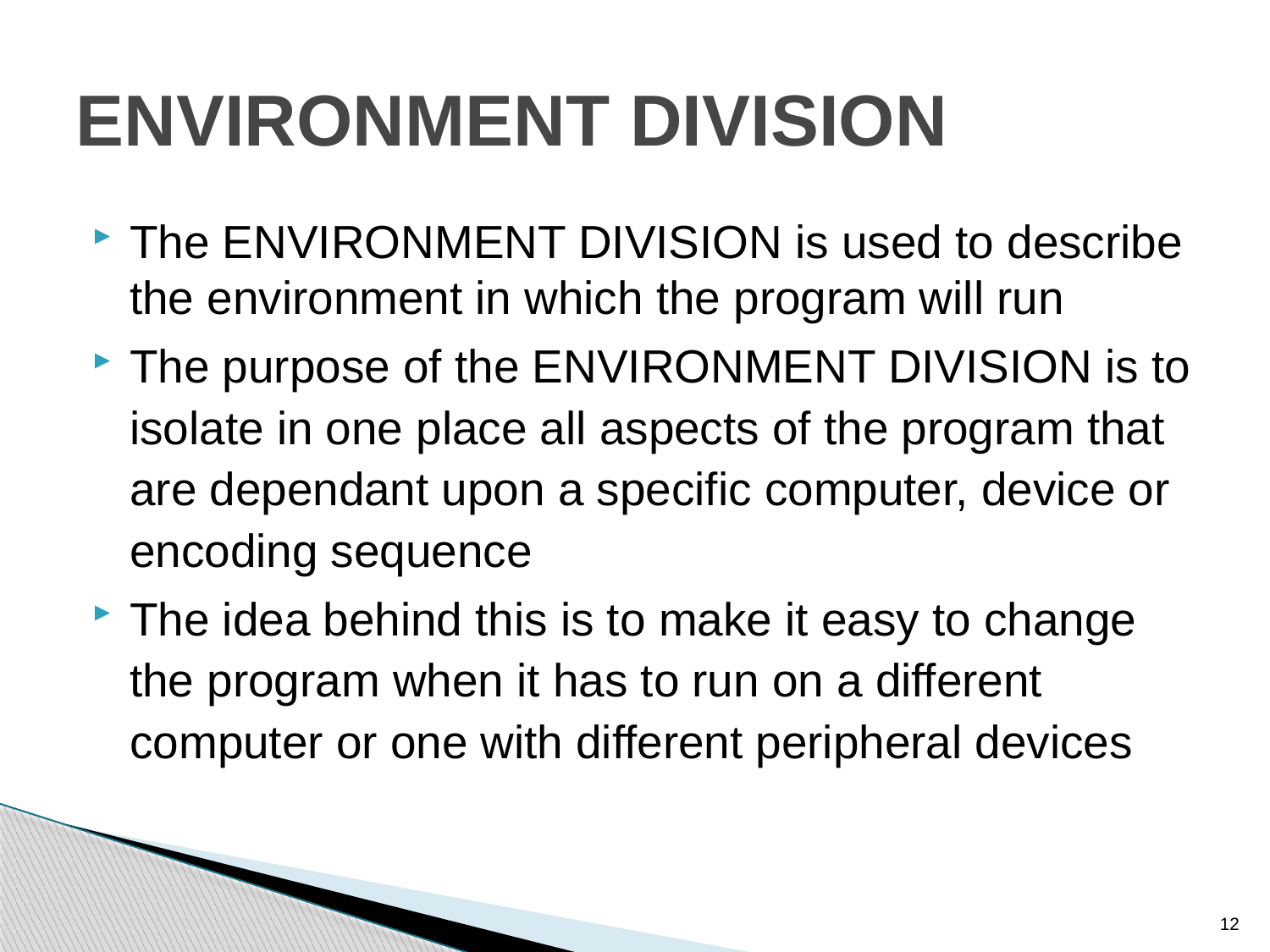

# ENVIRONMENT DIVISION
The ENVIRONMENT DIVISION is used to describe the environment in which the program will run
The purpose of the ENVIRONMENT DIVISION is to isolate in one place all aspects of the program that are dependant upon a specific computer, device or encoding sequence
The idea behind this is to make it easy to change the program when it has to run on a different computer or one with different peripheral devices
12